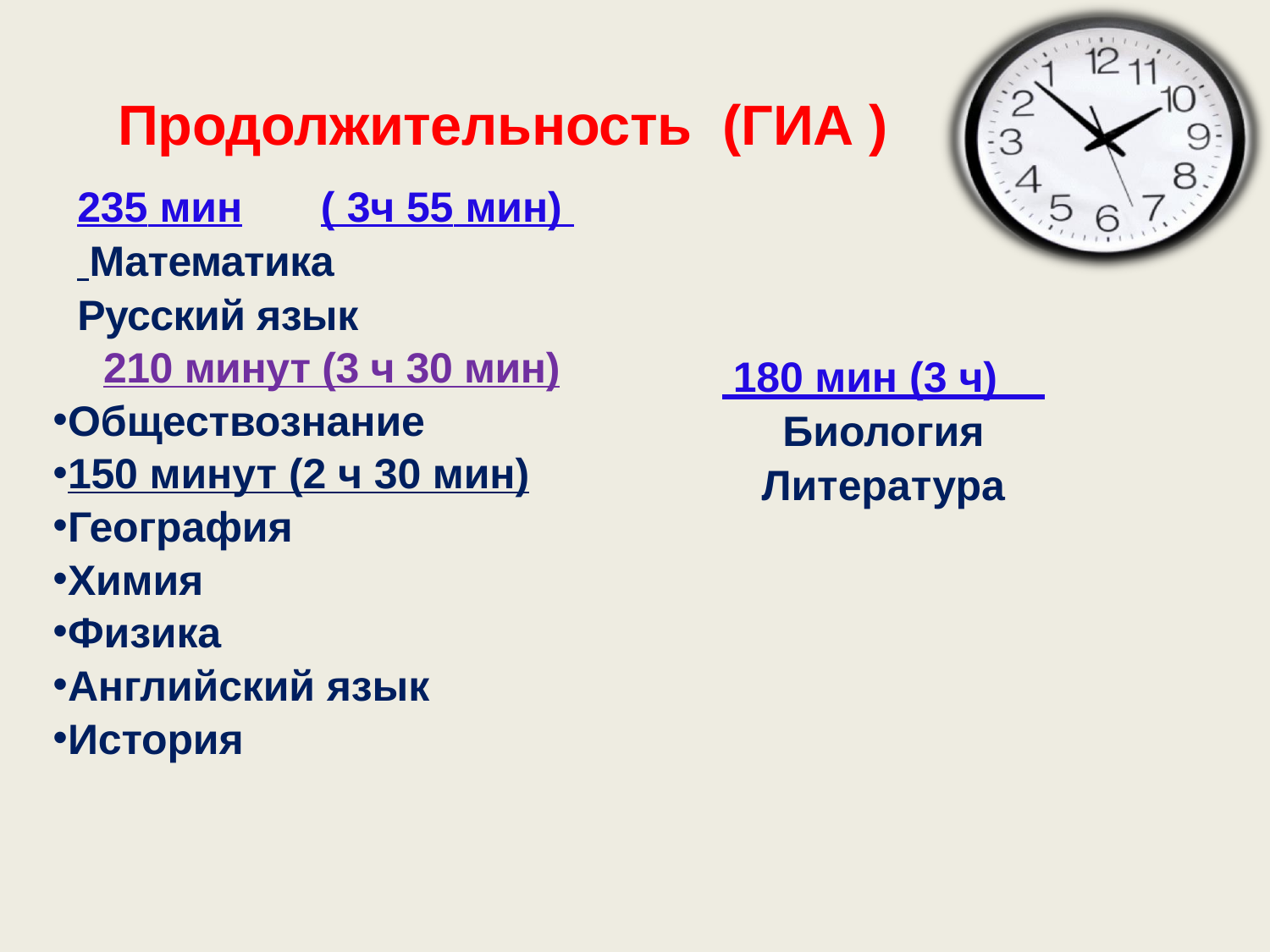

# Продолжительность  (ГИА )

235 мин	( 3ч 55 мин)
 Математика
Русский язык
210 минут (3 ч 30 мин)
Обществознание
150 минут (2 ч 30 мин)
География
Химия
Физика
Английский язык
История

 180 мин (3 ч)
Биология
Литература